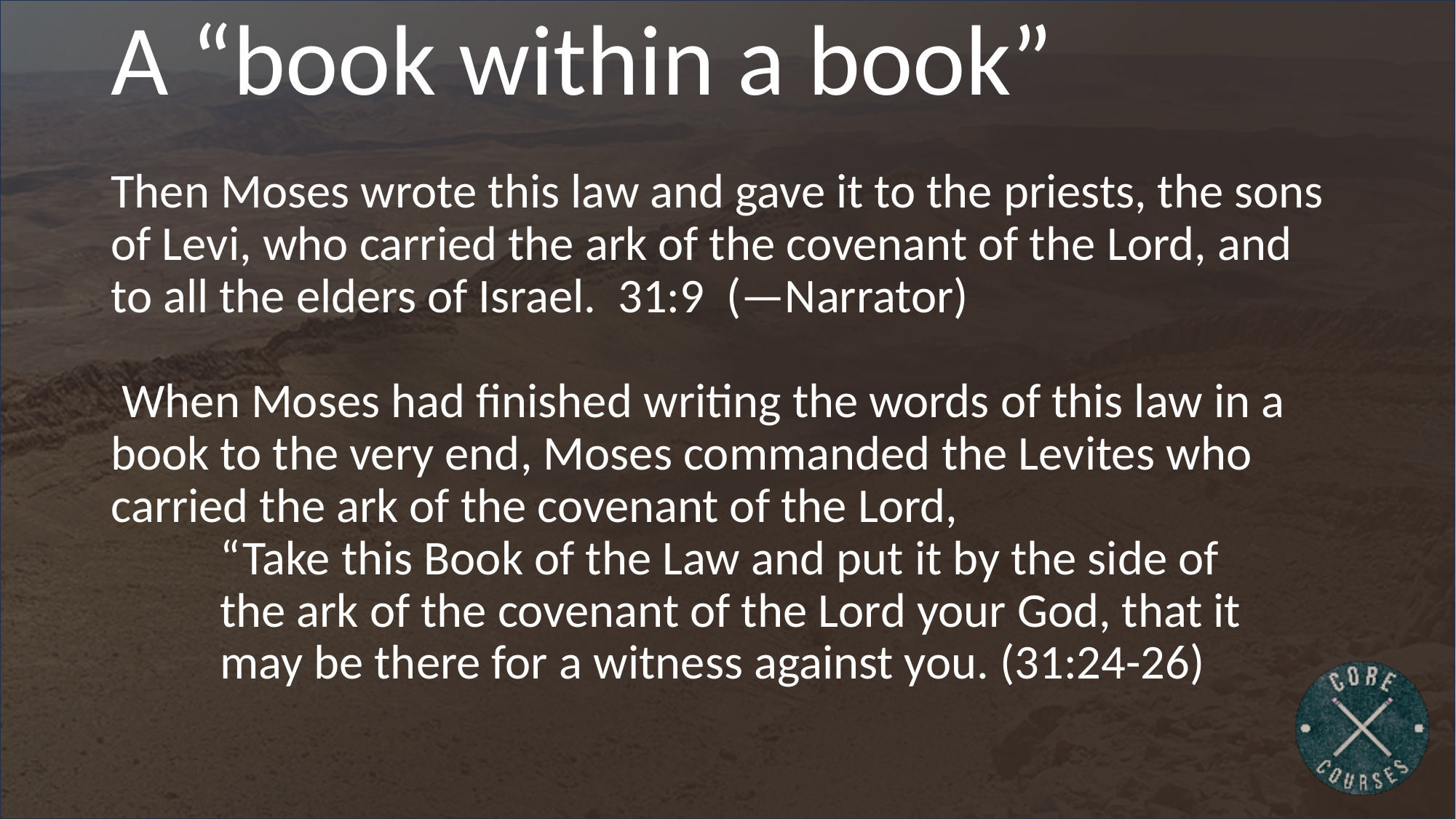

# A “book within a book”
Then Moses wrote this law and gave it to the priests, the sons of Levi, who carried the ark of the covenant of the Lord, and to all the elders of Israel.  31:9  (—Narrator)
 When Moses had finished writing the words of this law in a book to the very end, Moses commanded the Levites who carried the ark of the covenant of the Lord, 
	“Take this Book of the Law and put it by the side of
	the ark of the covenant of the Lord your God, that it
	may be there for a witness against you. (31:24-26)